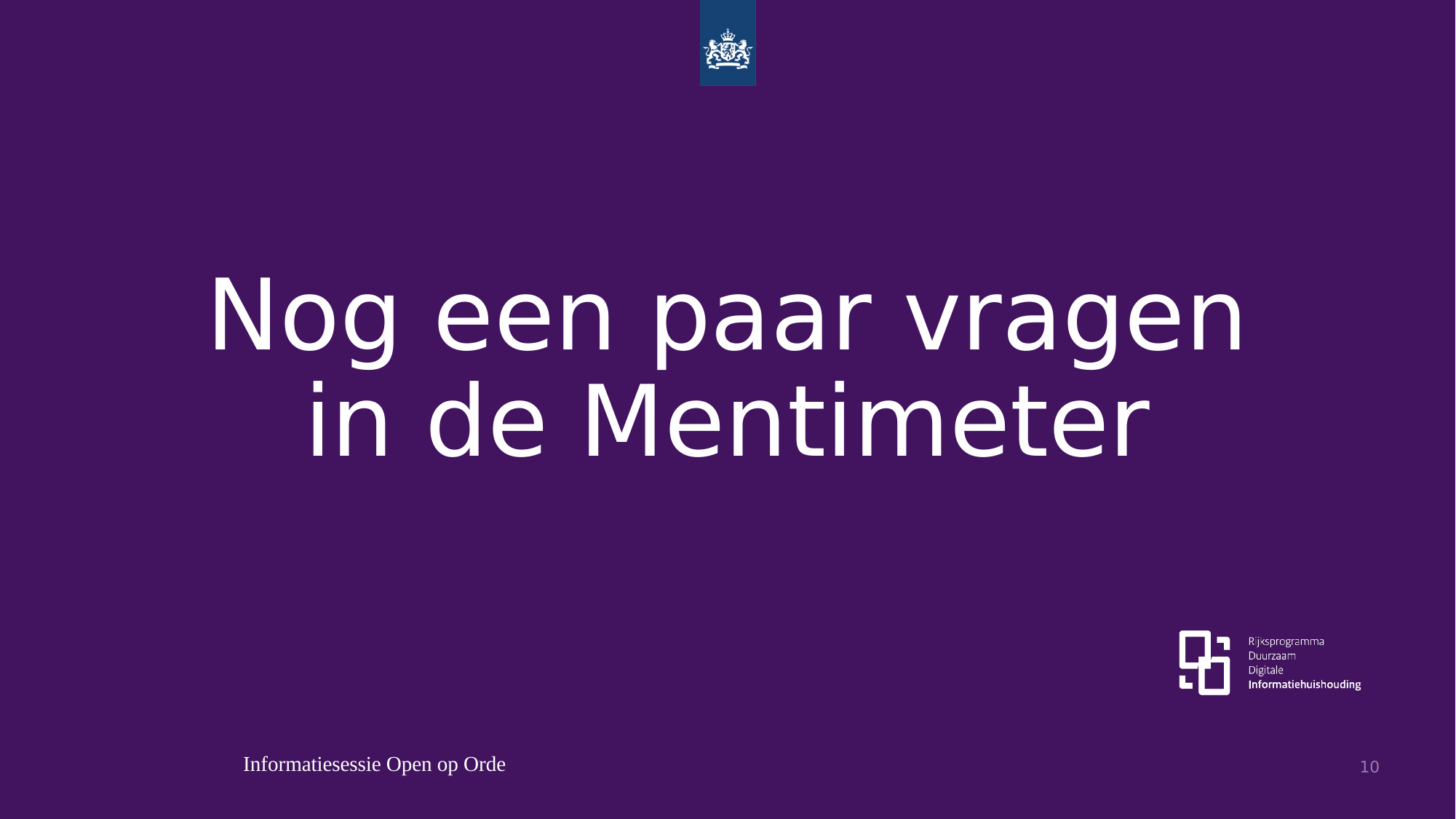

# Nog een paar vragen in de Mentimeter
Informatiesessie Open op Orde
10